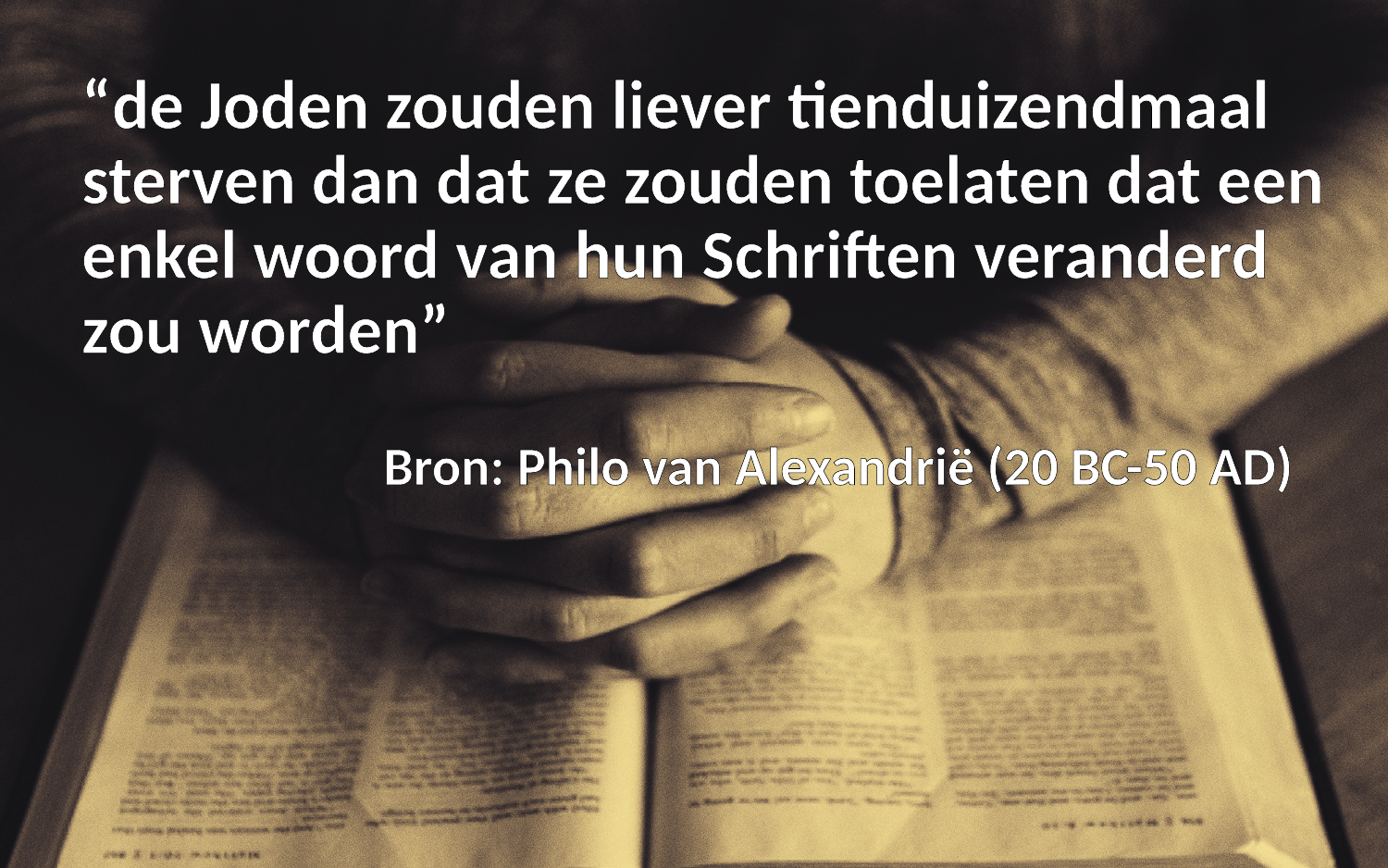

“de Joden zouden liever tienduizendmaal sterven dan dat ze zouden toelaten dat een enkel woord van hun Schriften veranderd zou worden”
Bron: Philo van Alexandrië (20 BC-50 AD)